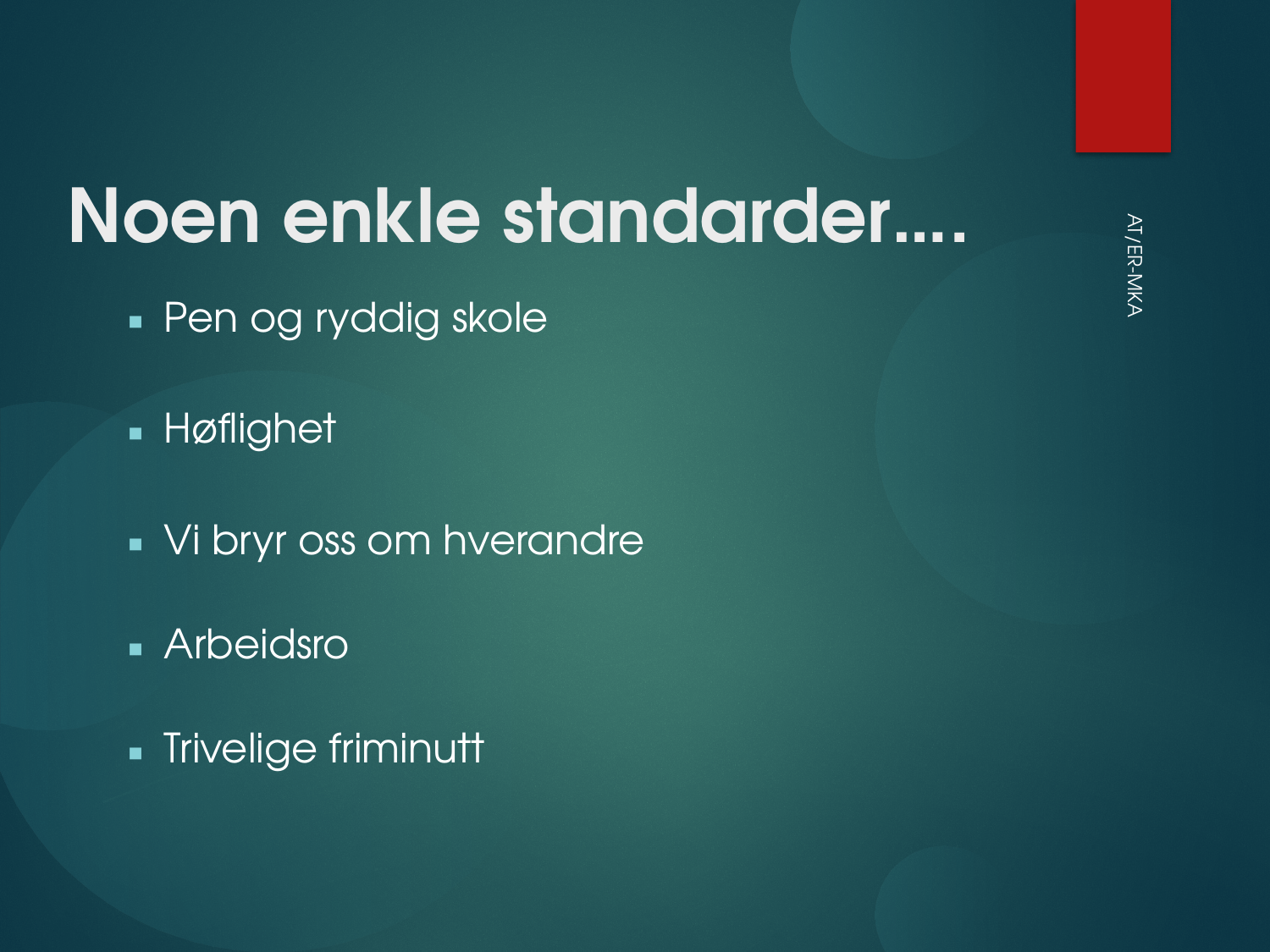

Noen enkle standarder….
Pen og ryddig skole

Høflighet

Vi bryr oss om hverandre

Arbeidsro

Trivelige friminutt

AT/ER-MKA